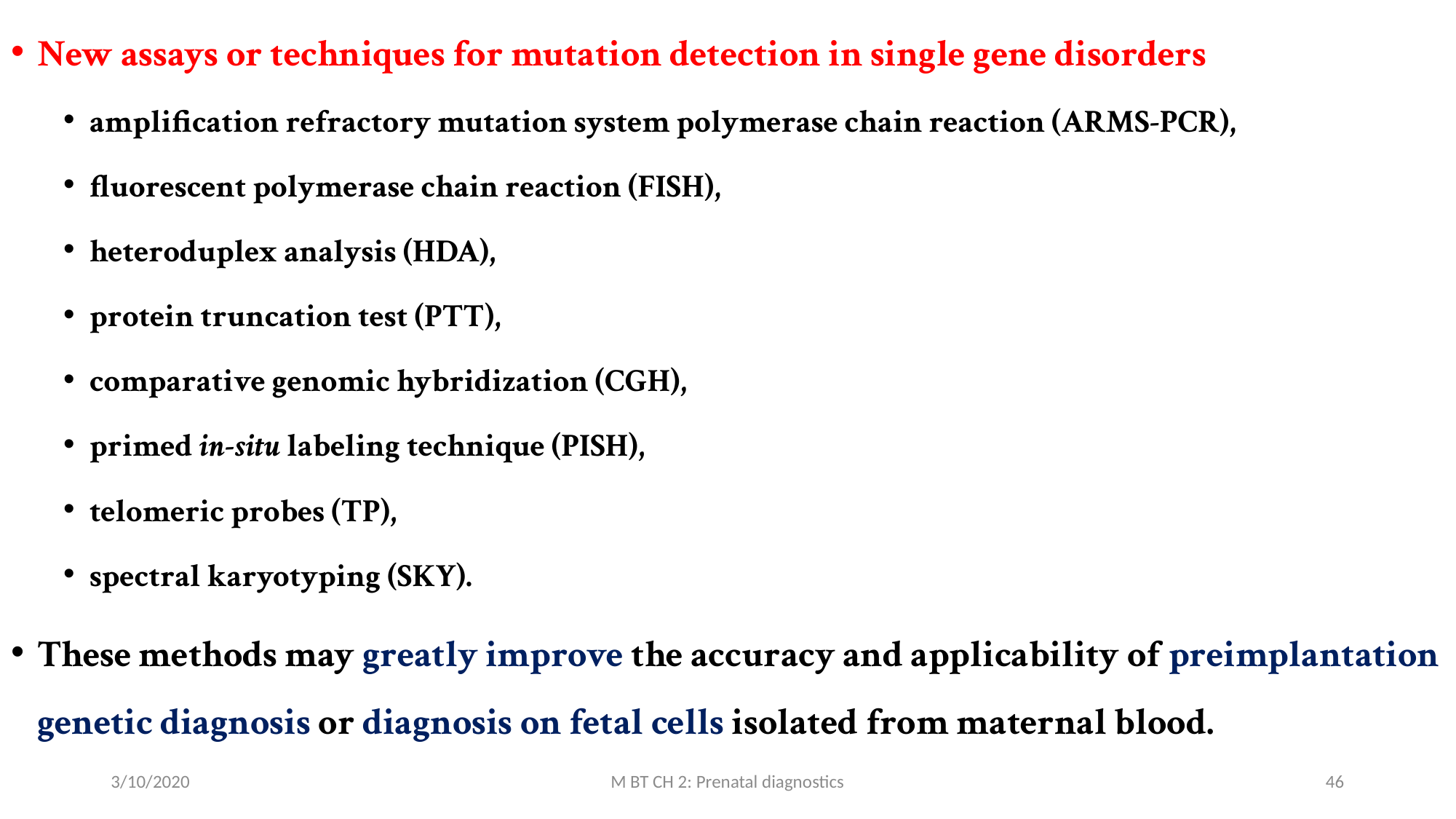

New assays or techniques for mutation detection in single gene disorders
amplification refractory mutation system polymerase chain reaction (ARMS-PCR),
fluorescent polymerase chain reaction (FISH),
heteroduplex analysis (HDA),
protein truncation test (PTT),
comparative genomic hybridization (CGH),
primed in-situ labeling technique (PISH),
telomeric probes (TP),
spectral karyotyping (SKY).
These methods may greatly improve the accuracy and applicability of preimplantation genetic diagnosis or diagnosis on fetal cells isolated from maternal blood.
3/10/2020
M BT CH 2: Prenatal diagnostics
46